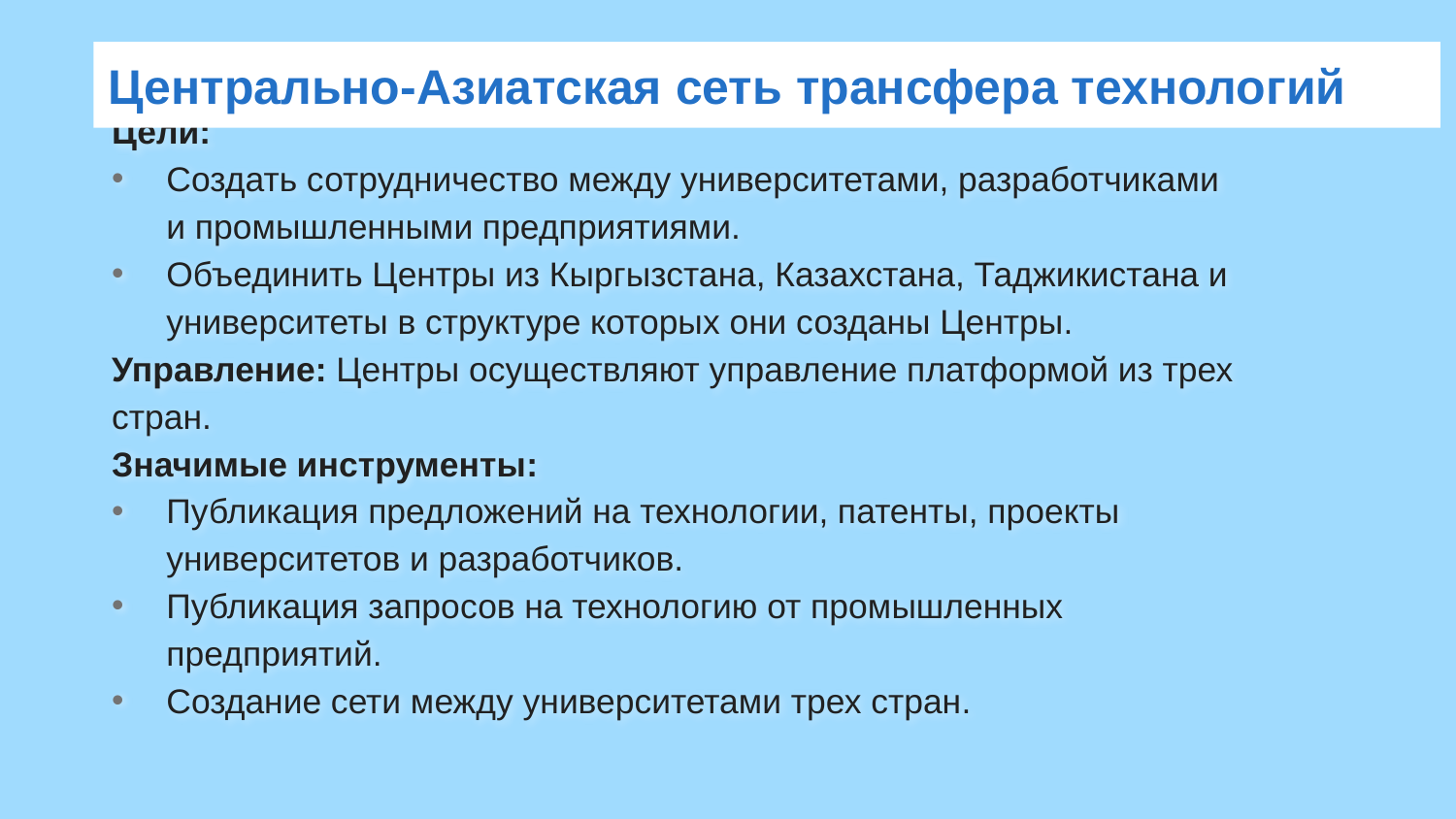

# Центрально-Азиатская сеть трансфера технологий
Цели:
Создать сотрудничество между университетами, разработчиками
и промышленными предприятиями.
Объединить Центры из Кыргызстана, Казахстана, Таджикистана и университеты в структуре которых они созданы Центры.
Управление: Центры осуществляют управление платформой из трех стран.
Значимые инструменты:
Публикация предложений на технологии, патенты, проекты университетов и разработчиков.
Публикация запросов на технологию от промышленных предприятий.
Создание сети между университетами трех стран.